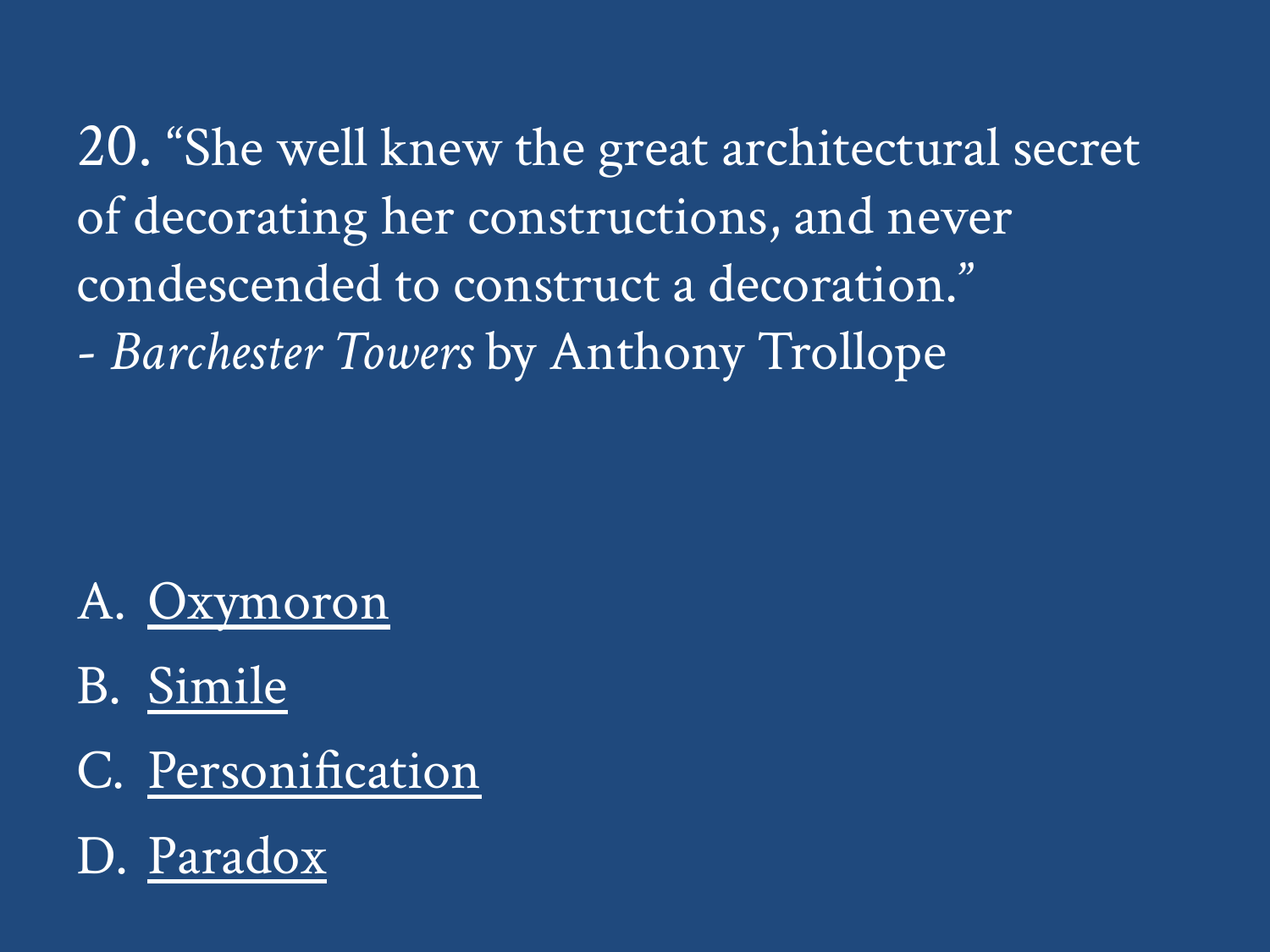

# 20. “She well knew the great architectural secret of decorating her constructions, and never condescended to construct a decoration.” - Barchester Towers by Anthony Trollope
Oxymoron
Simile
Personification
Paradox